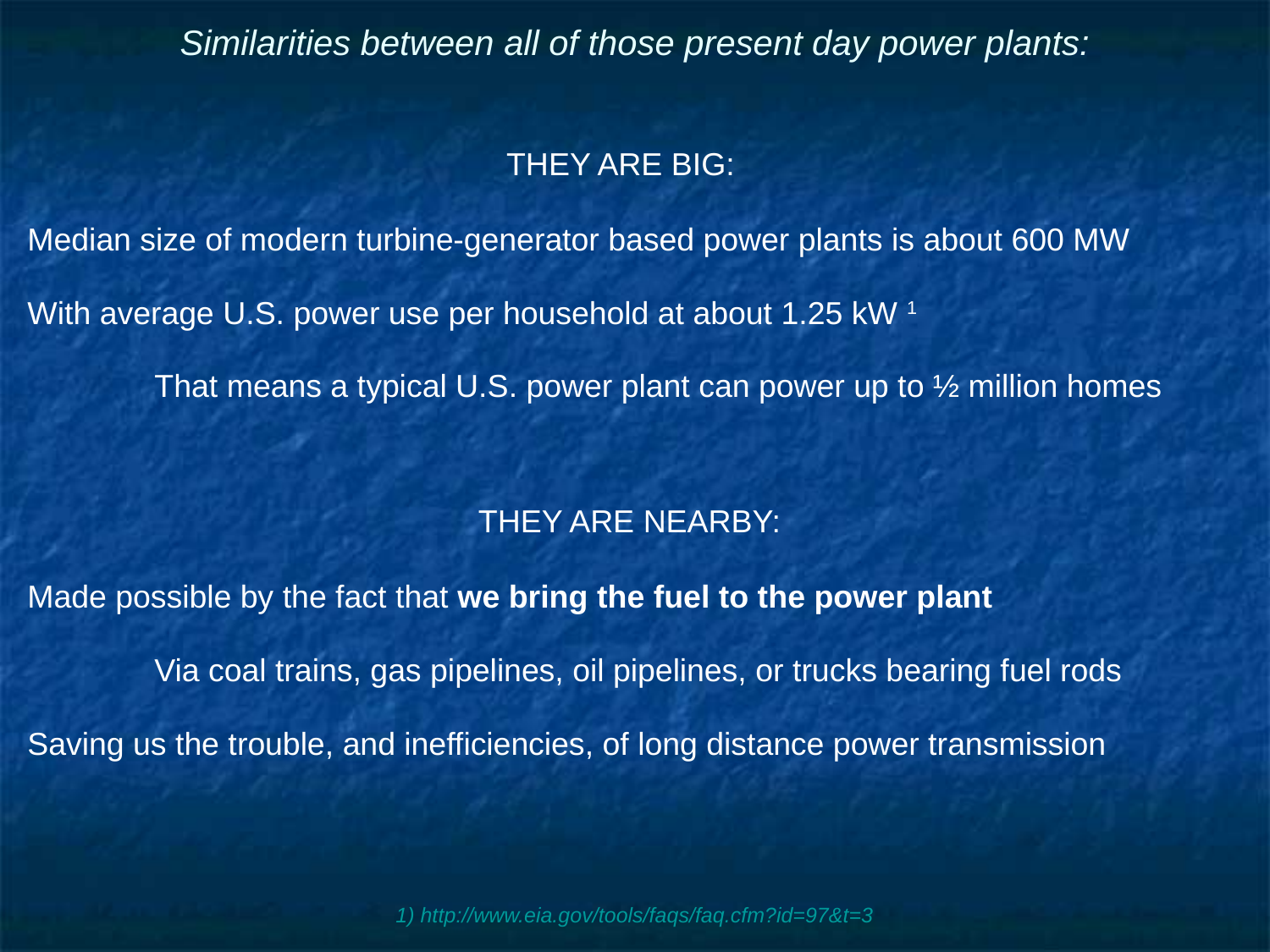

# Similarities between all of those present day power plants:
THEY ARE BIG:

Median size of modern turbine-generator based power plants is about 600 MW

With average U.S. power use per household at about 1.25 kW 1

	That means a typical U.S. power plant can power up to ½ million homes

THEY ARE NEARBY:

Made possible by the fact that we bring the fuel to the power plant

	Via coal trains, gas pipelines, oil pipelines, or trucks bearing fuel rods

Saving us the trouble, and inefficiencies, of long distance power transmission
1) http://www.eia.gov/tools/faqs/faq.cfm?id=97&t=3